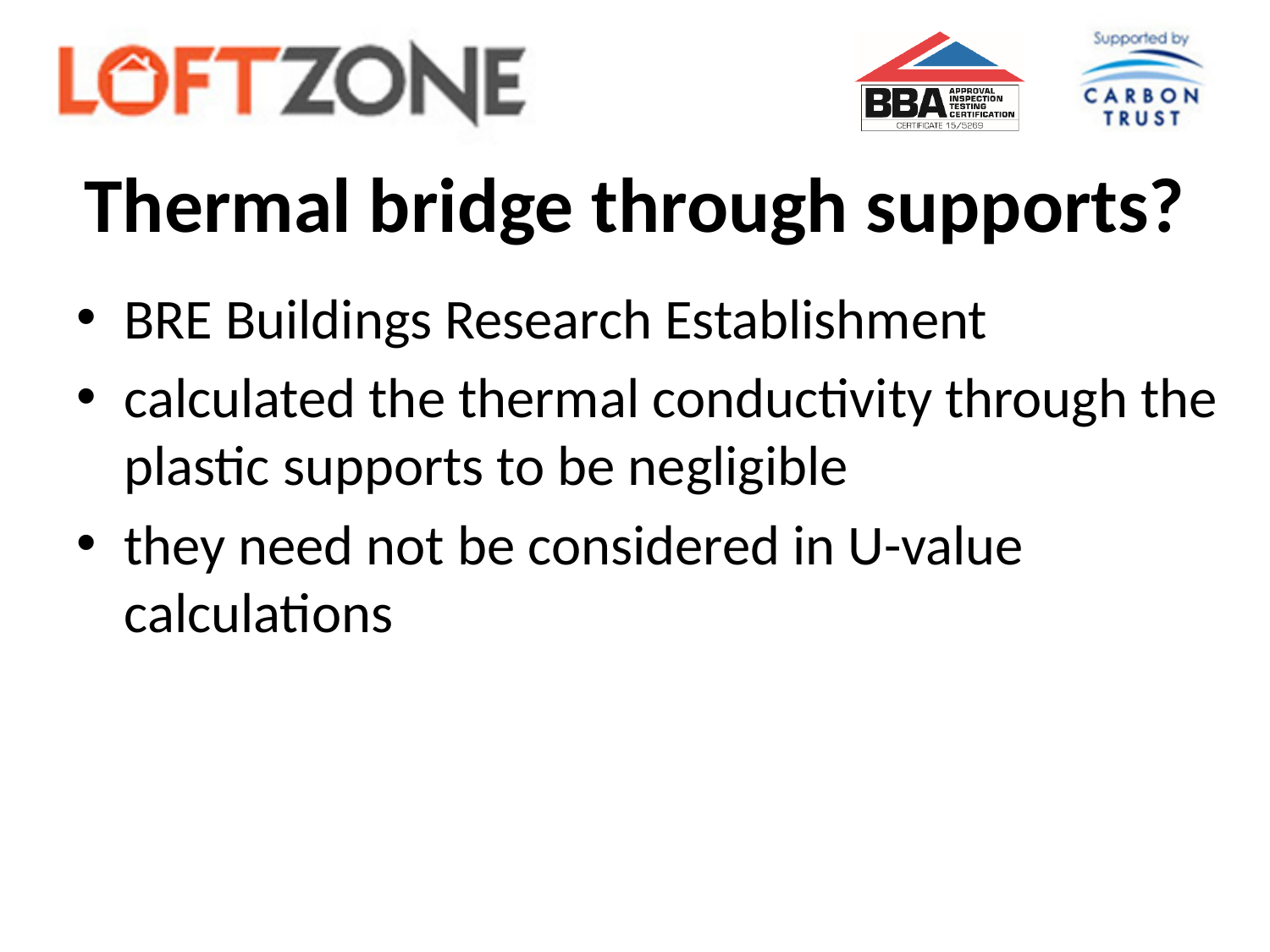

# Thermal bridge through supports?
BRE Buildings Research Establishment
calculated the thermal conductivity through the plastic supports to be negligible
they need not be considered in U-value calculations